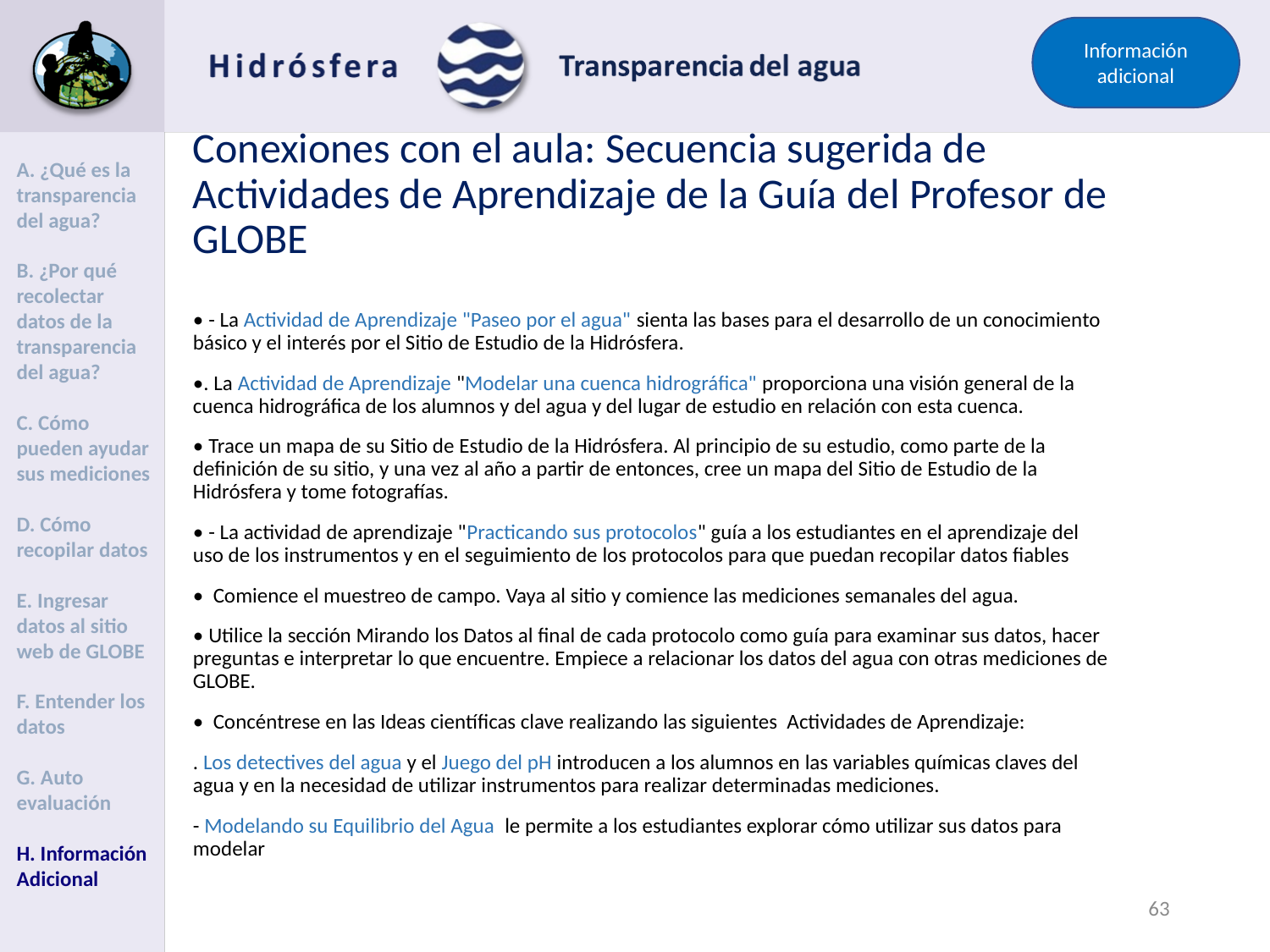

Información adicional
# Conexiones con el aula: Secuencia sugerida de Actividades de Aprendizaje de la Guía del Profesor de GLOBE
A. ¿Qué es la transparencia del agua?

B. ¿Por qué recolectar datos de la transparencia del agua?

C. Cómo pueden ayudar sus mediciones

D. Cómo recopilar datos

E. Ingresar datos al sitio web de GLOBE

F. Entender los datos

G. Auto evaluación

H. Información Adicional
• - La Actividad de Aprendizaje "Paseo por el agua" sienta las bases para el desarrollo de un conocimiento básico y el interés por el Sitio de Estudio de la Hidrósfera.
•. La Actividad de Aprendizaje "Modelar una cuenca hidrográfica" proporciona una visión general de la cuenca hidrográfica de los alumnos y del agua y del lugar de estudio en relación con esta cuenca.
• Trace un mapa de su Sitio de Estudio de la Hidrósfera. Al principio de su estudio, como parte de la definición de su sitio, y una vez al año a partir de entonces, cree un mapa del Sitio de Estudio de la Hidrósfera y tome fotografías.
• - La actividad de aprendizaje "Practicando sus protocolos" guía a los estudiantes en el aprendizaje del uso de los instrumentos y en el seguimiento de los protocolos para que puedan recopilar datos fiables
•  Comience el muestreo de campo. Vaya al sitio y comience las mediciones semanales del agua.
• Utilice la sección Mirando los Datos al final de cada protocolo como guía para examinar sus datos, hacer preguntas e interpretar lo que encuentre. Empiece a relacionar los datos del agua con otras mediciones de GLOBE.
•  Concéntrese en las Ideas científicas clave realizando las siguientes  Actividades de Aprendizaje:
. Los detectives del agua y el Juego del pH introducen a los alumnos en las variables químicas claves del agua y en la necesidad de utilizar instrumentos para realizar determinadas mediciones.
- Modelando su Equilibrio del Agua  le permite a los estudiantes explorar cómo utilizar sus datos para modelar
63